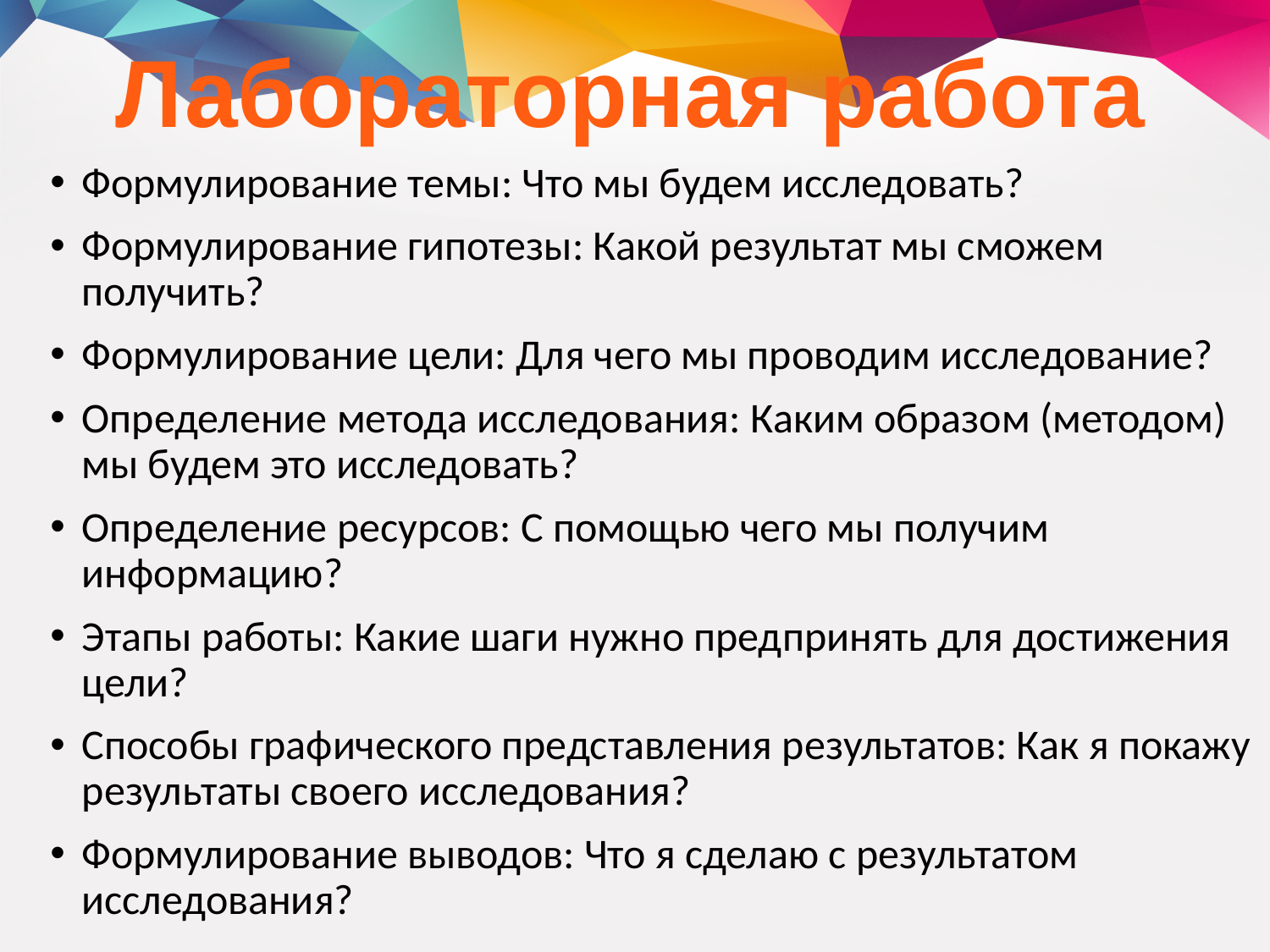

Лабораторная работа
Формулирование темы: Что мы будем исследовать?
Формулирование гипотезы: Какой результат мы сможем получить?
Формулирование цели: Для чего мы проводим исследование?
Определение метода исследования: Каким образом (методом)  мы будем это исследовать?
Определение ресурсов: С помощью чего мы получим информацию?
Этапы работы: Какие шаги нужно предпринять для достижения цели?
Способы графического представления результатов: Как я покажу результаты своего исследования?
Формулирование выводов: Что я сделаю с результатом исследования?